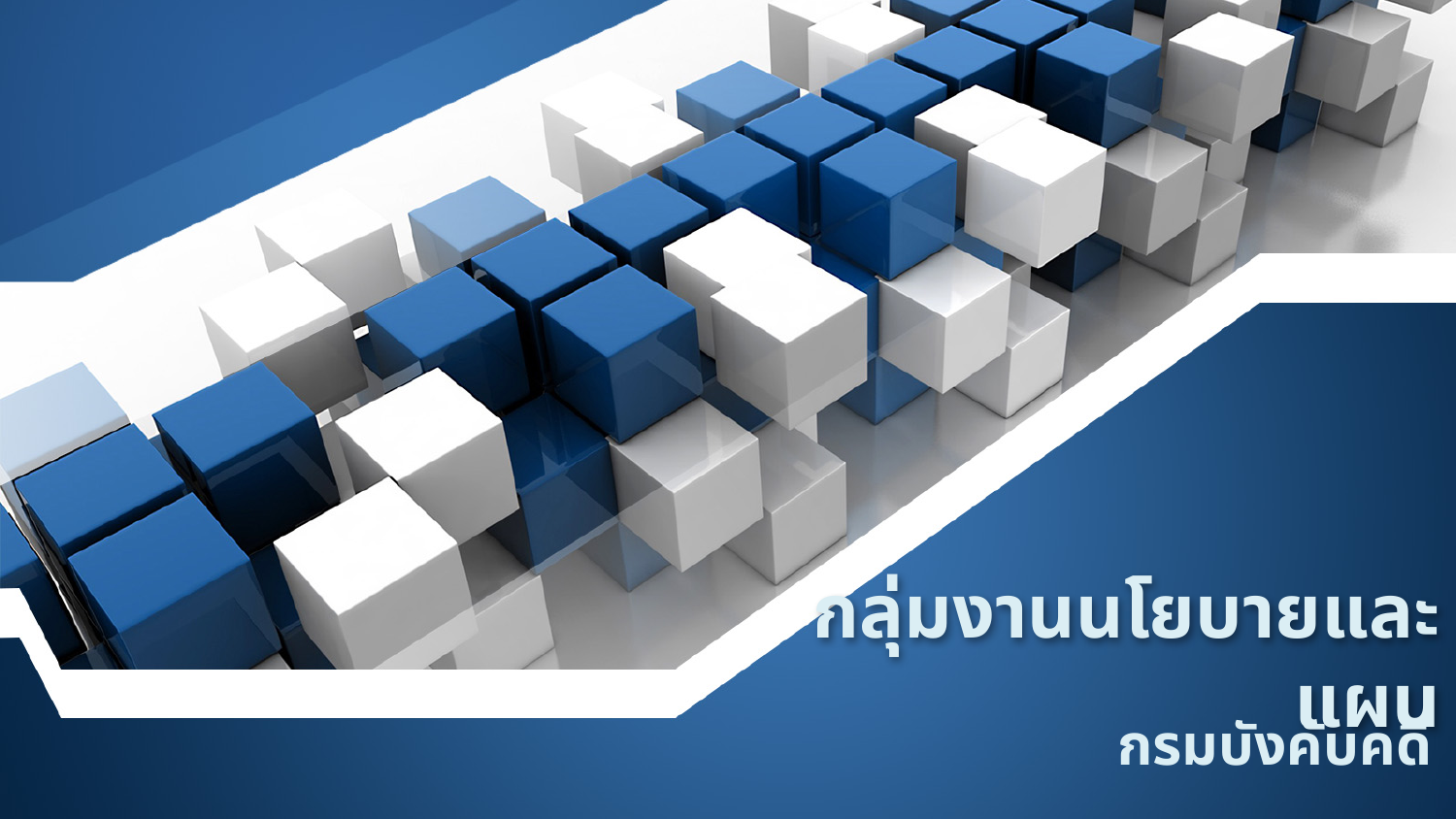

# กลุ่มงานนโยบายและแผน
กรมบังคับคดี